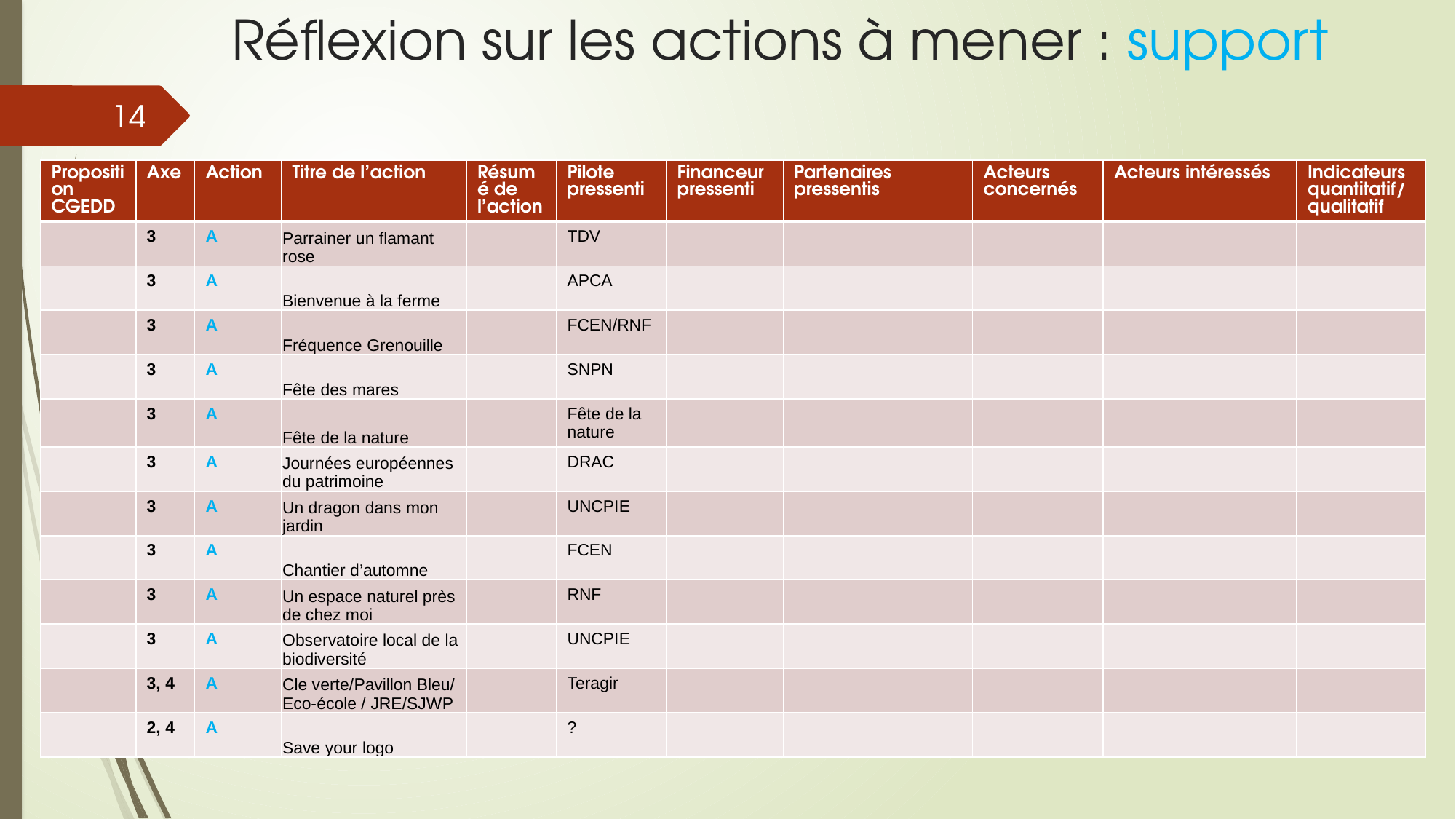

# Réflexion sur les actions à mener : support
14
| Proposition CGEDD | Axe | Action | Titre de l’action | Résumé de l’action | Pilote pressenti | Financeur pressenti | Partenaires pressentis | Acteurs concernés | Acteurs intéressés | Indicateurs quantitatif/qualitatif |
| --- | --- | --- | --- | --- | --- | --- | --- | --- | --- | --- |
|  | 3 | A | Parrainer un flamant rose |  | TDV |  |  |  |  |  |
|  | 3 | A | Bienvenue à la ferme |  | APCA |  |  |  |  |  |
|  | 3 | A | Fréquence Grenouille |  | FCEN/RNF |  |  |  |  |  |
|  | 3 | A | Fête des mares |  | SNPN |  |  |  |  |  |
|  | 3 | A | Fête de la nature |  | Fête de la nature |  |  |  |  |  |
|  | 3 | A | Journées européennes du patrimoine |  | DRAC |  |  |  |  |  |
|  | 3 | A | Un dragon dans mon jardin |  | UNCPIE |  |  |  |  |  |
|  | 3 | A | Chantier d’automne |  | FCEN |  |  |  |  |  |
|  | 3 | A | Un espace naturel près de chez moi |  | RNF |  |  |  |  |  |
|  | 3 | A | Observatoire local de la biodiversité |  | UNCPIE |  |  |  |  |  |
|  | 3, 4 | A | Cle verte/Pavillon Bleu/ Eco-école / JRE/SJWP |  | Teragir |  |  |  |  |  |
|  | 2, 4 | A | Save your logo |  | ? |  |  |  |  |  |